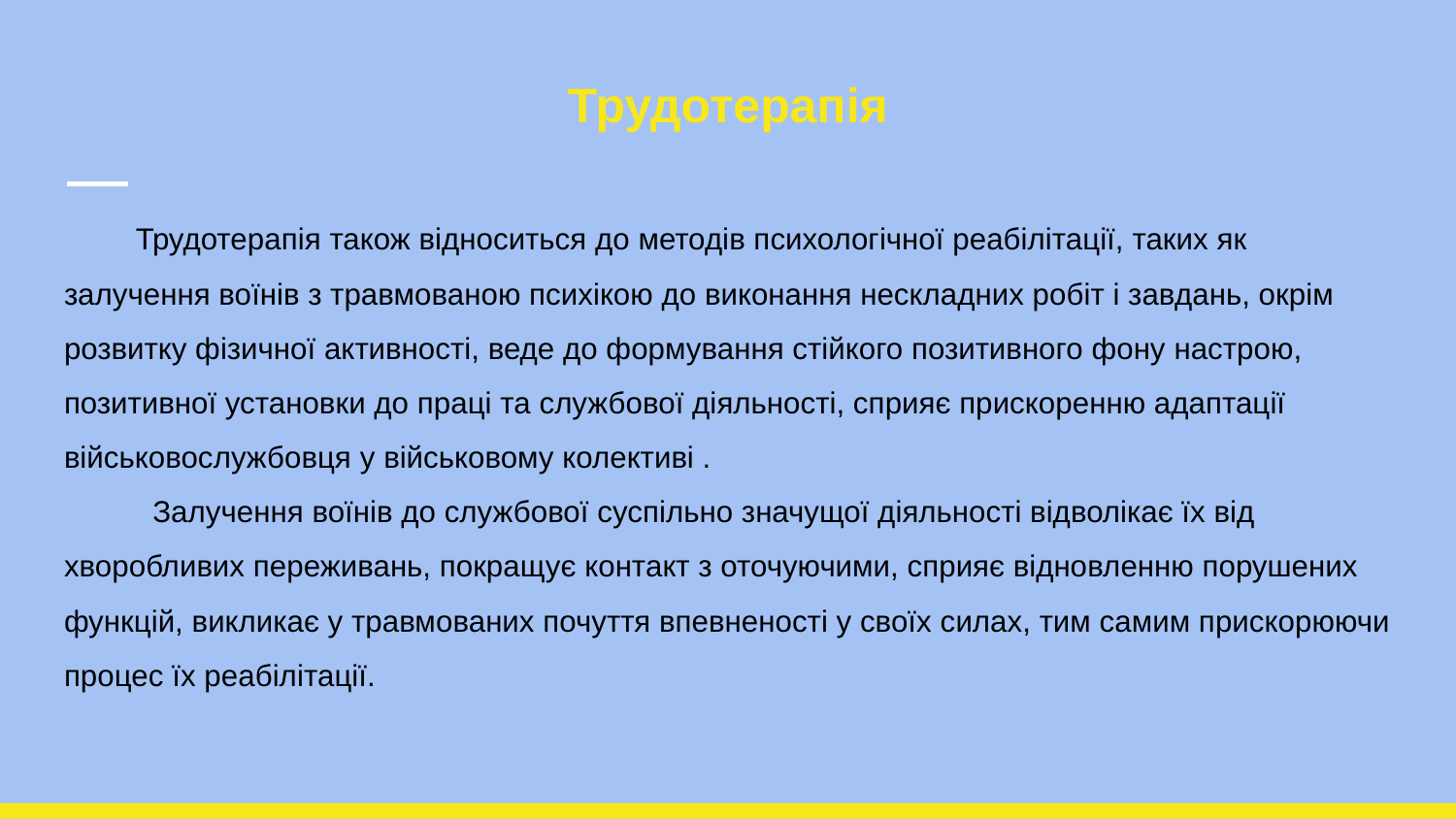

# Трудотерапія
Трудотерапія також відноситься до методів психологічної реабілітації, таких як залучення воїнів з травмованою психікою до виконання нескладних робіт і завдань, окрім розвитку фізичної активності, веде до формування стійкого позитивного фону настрою, позитивної установки до праці та службової діяльності, сприяє прискоренню адаптації військовослужбовця у військовому колективі .
  Залучення воїнів до службової суспільно значущої діяльності відволікає їх від хворобливих переживань, покращує контакт з оточуючими, сприяє відновленню порушених функцій, викликає у травмованих почуття впевненості у своїх силах, тим самим прискорюючи процес їх реабілітації.